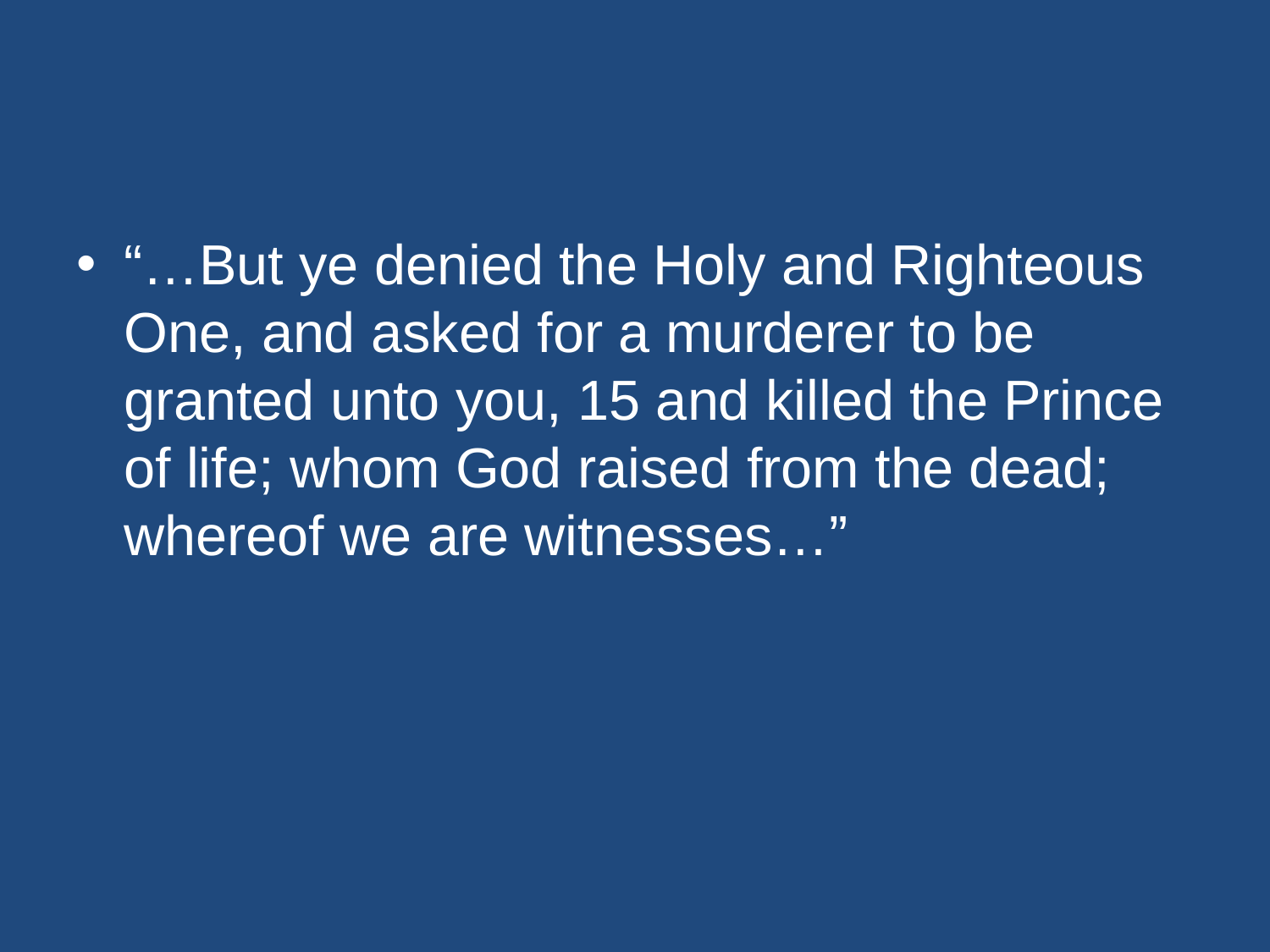

#
“…But ye denied the Holy and Righteous One, and asked for a murderer to be granted unto you, 15 and killed the Prince of life; whom God raised from the dead; whereof we are witnesses…”